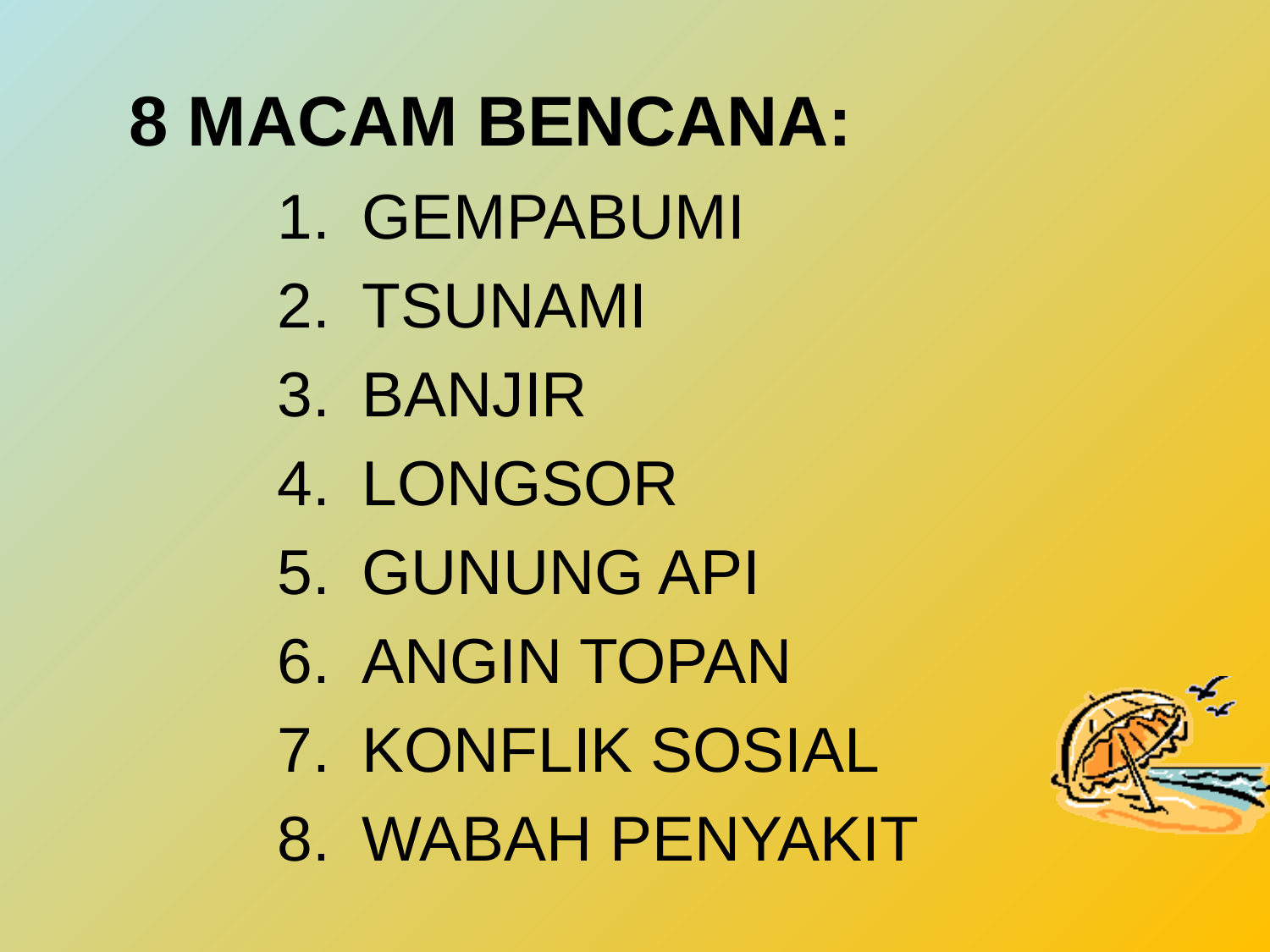

# 8 MACAM BENCANA:
GEMPABUMI
TSUNAMI
BANJIR
LONGSOR
GUNUNG API
ANGIN TOPAN
KONFLIK SOSIAL
WABAH PENYAKIT